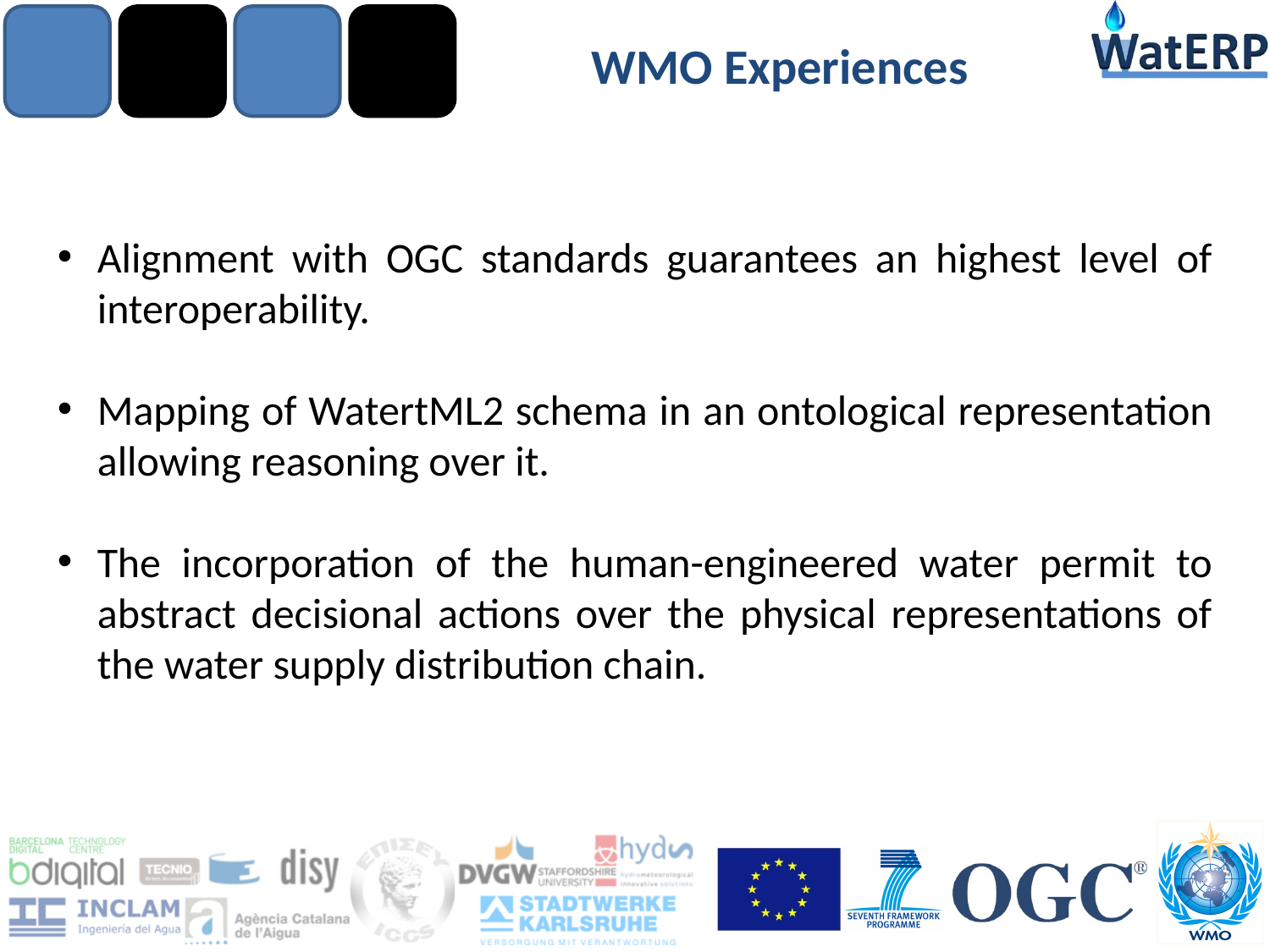

# WMO Experiences
Alignment with OGC standards guarantees an highest level of interoperability.

Mapping of WatertML2 schema in an ontological representation allowing reasoning over it.

The incorporation of the human-engineered water permit to abstract decisional actions over the physical representations of the water supply distribution chain.